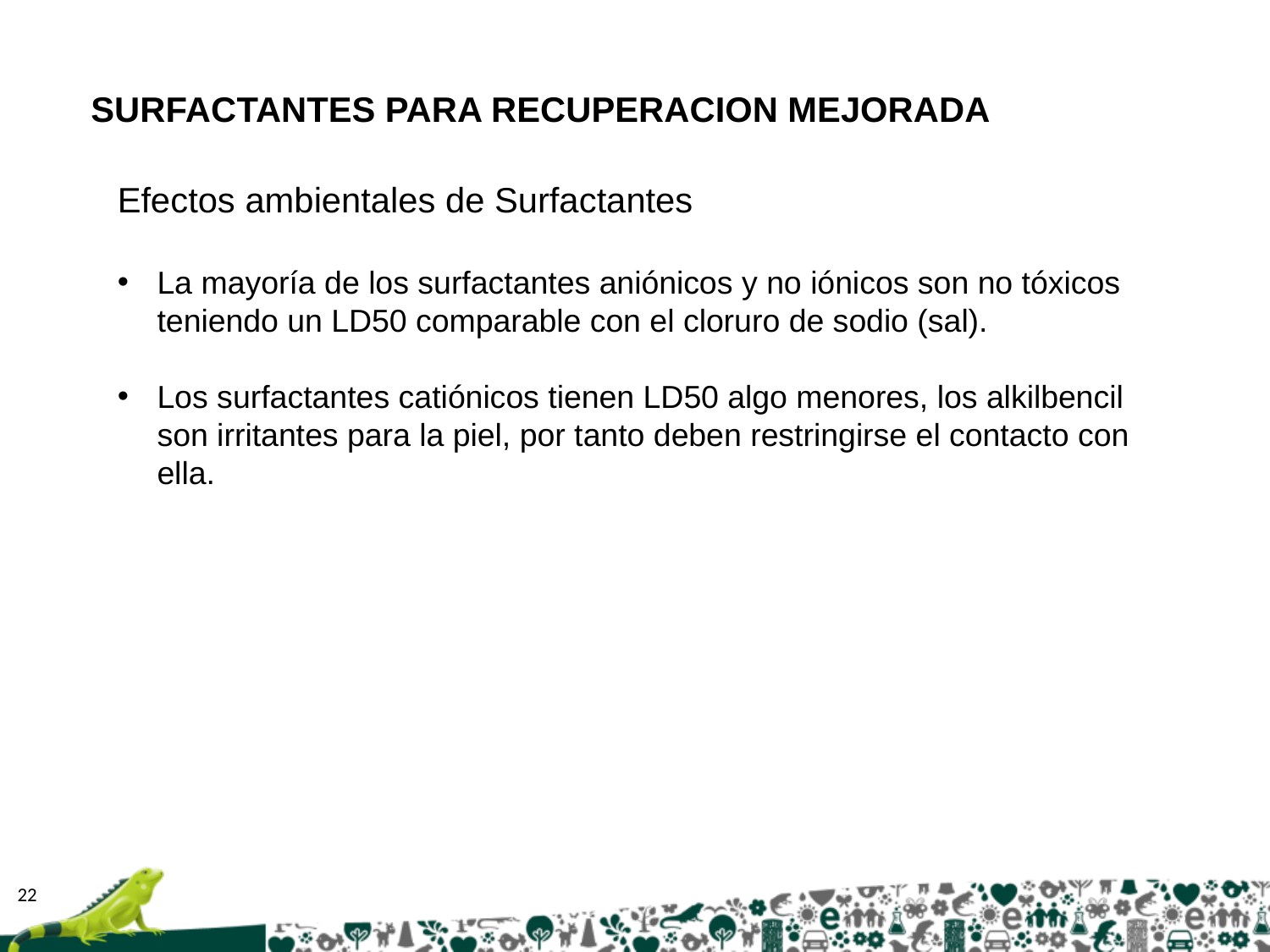

SURFACTANTES PARA RECUPERACION MEJORADA
Efectos ambientales de Surfactantes

La mayoría de los surfactantes aniónicos y no iónicos son no tóxicos teniendo un LD50 comparable con el cloruro de sodio (sal).

Los surfactantes catiónicos tienen LD50 algo menores, los alkilbencil son irritantes para la piel, por tanto deben restringirse el contacto con ella.
22